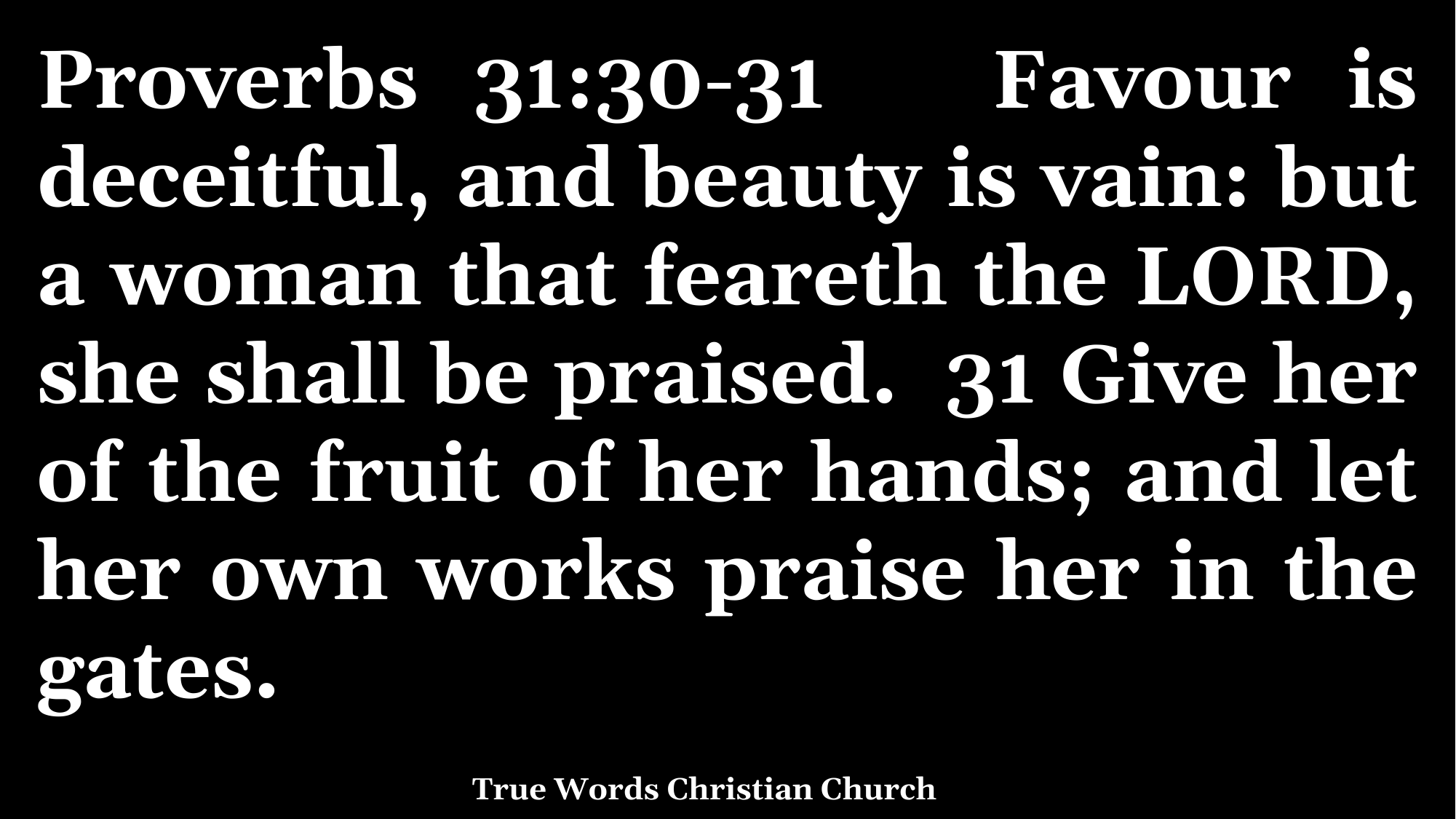

Proverbs 31:30-31   Favour is deceitful, and beauty is vain: but a woman that feareth the LORD, she shall be praised.  31 Give her of the fruit of her hands; and let her own works praise her in the gates.
True Words Christian Church